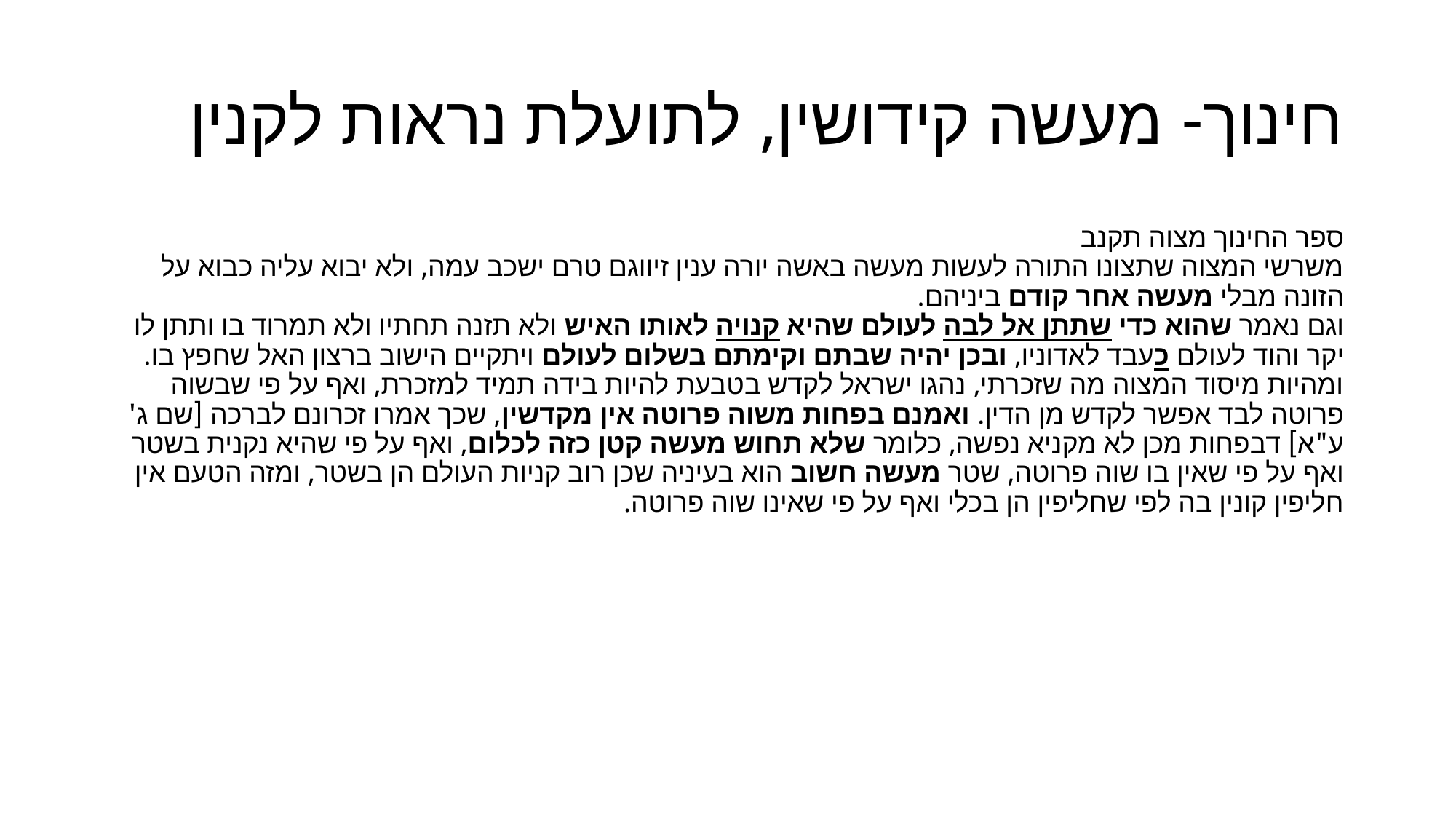

# חינוך- מעשה קידושין, לתועלת נראות לקנין
ספר החינוך מצוה תקנב
משרשי המצוה שתצונו התורה לעשות מעשה באשה יורה ענין זיווגם טרם ישכב עמה, ולא יבוא עליה כבוא על הזונה מבלי מעשה אחר קודם ביניהם.
וגם נאמר שהוא כדי שתתן אל לבה לעולם שהיא קנויה לאותו האיש ולא תזנה תחתיו ולא תמרוד בו ותתן לו יקר והוד לעולם כעבד לאדוניו, ובכן יהיה שבתם וקימתם בשלום לעולם ויתקיים הישוב ברצון האל שחפץ בו. ומהיות מיסוד המצוה מה שזכרתי, נהגו ישראל לקדש בטבעת להיות בידה תמיד למזכרת, ואף על פי שבשוה פרוטה לבד אפשר לקדש מן הדין. ואמנם בפחות משוה פרוטה אין מקדשין, שכך אמרו זכרונם לברכה [שם ג' ע"א] דבפחות מכן לא מקניא נפשה, כלומר שלא תחוש מעשה קטן כזה לכלום, ואף על פי שהיא נקנית בשטר ואף על פי שאין בו שוה פרוטה, שטר מעשה חשוב הוא בעיניה שכן רוב קניות העולם הן בשטר, ומזה הטעם אין חליפין קונין בה לפי שחליפין הן בכלי ואף על פי שאינו שוה פרוטה.